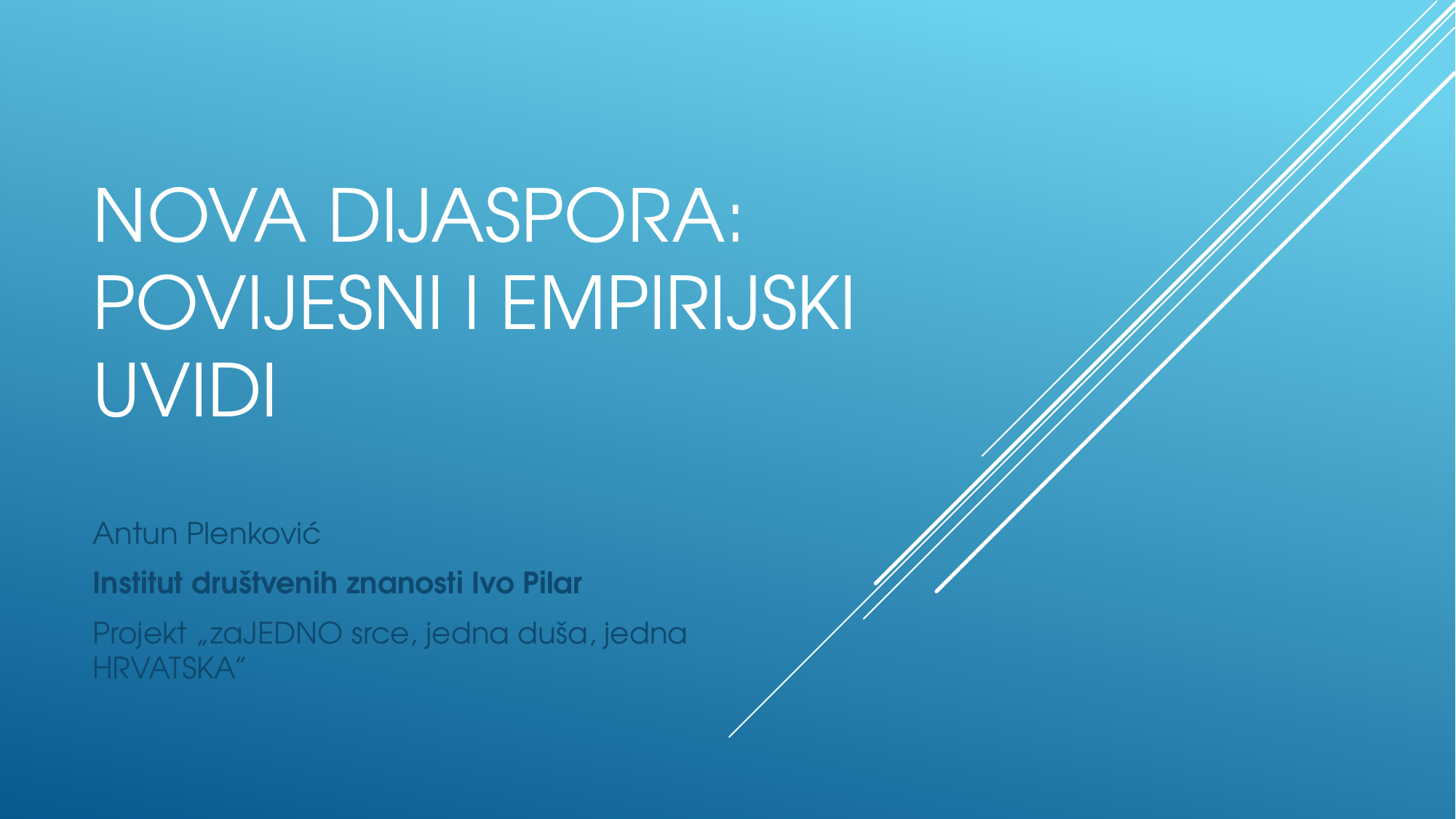

# NOVA DIJASPORA: Povijesni i empirijski uvidi

Antun Plenković
Institut društvenih znanosti Ivo Pilar
Projekt „zaJEDNO srce, jedna duša, jedna HRVATSKA”